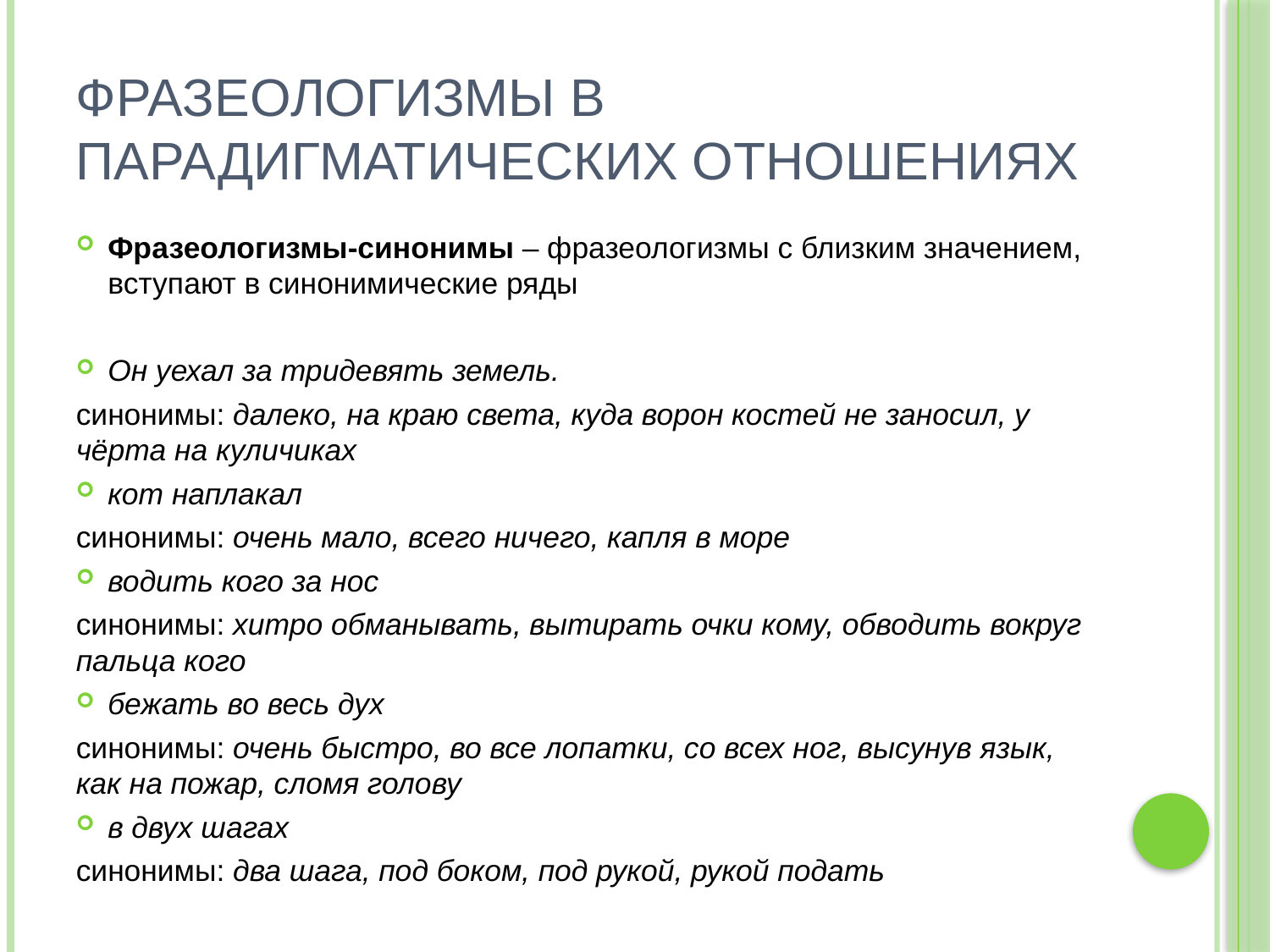

# Фразеологизмы в парадигматических отношениях
Фразеологизмы-синонимы – фразеологизмы с близким значением, вступают в синонимические ряды

Он уехал за тридевять земель.
синонимы: далеко, на краю света, куда ворон костей не заносил, у чёрта на куличиках
кот наплакал
синонимы: очень мало, всего ничего, капля в море
водить кого за нос
синонимы: хитро обманывать, вытирать очки кому, обводить вокруг пальца кого
бежать во весь дух
синонимы: очень быстро, во все лопатки, со всех ног, высунув язык, как на пожар, сломя голову
в двух шагах
синонимы: два шага, под боком, под рукой, рукой подать